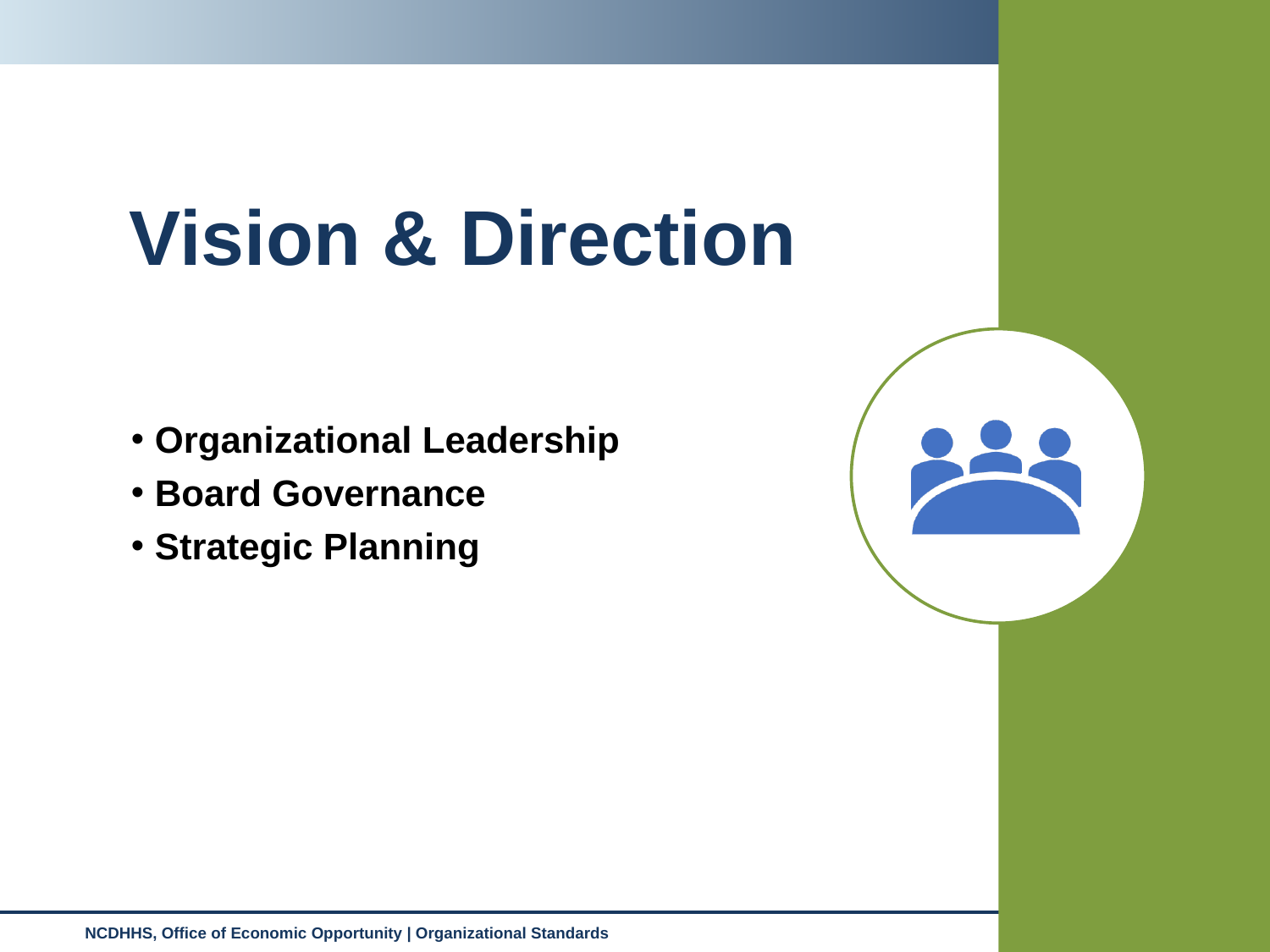

# Vision & Direction

Organizational Leadership
Board Governance
Strategic Planning